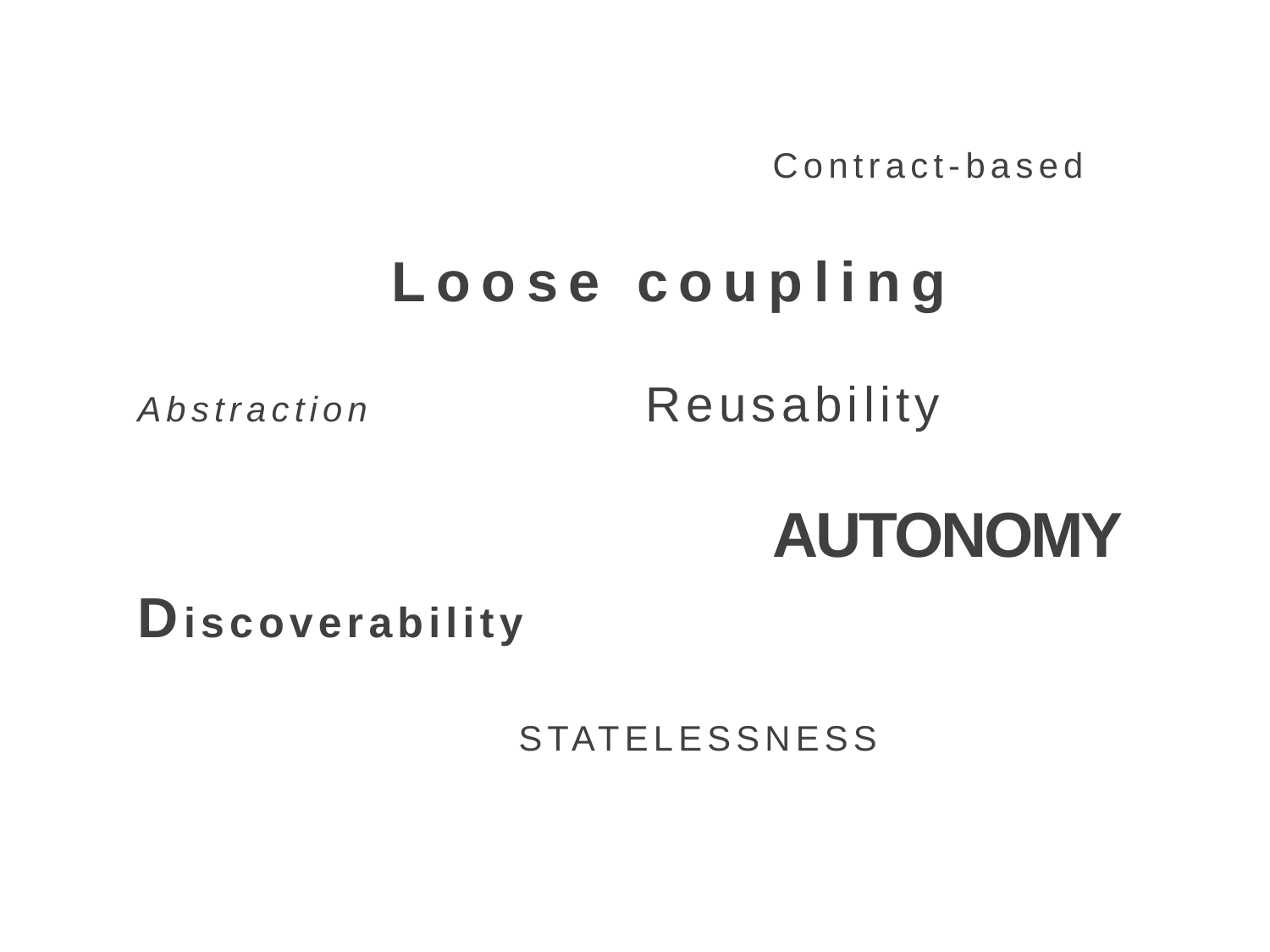

Contract-based

		Loose coupling

Abstraction			Reusability

					AUTONOMY
Discoverability

			STATELESSNESS